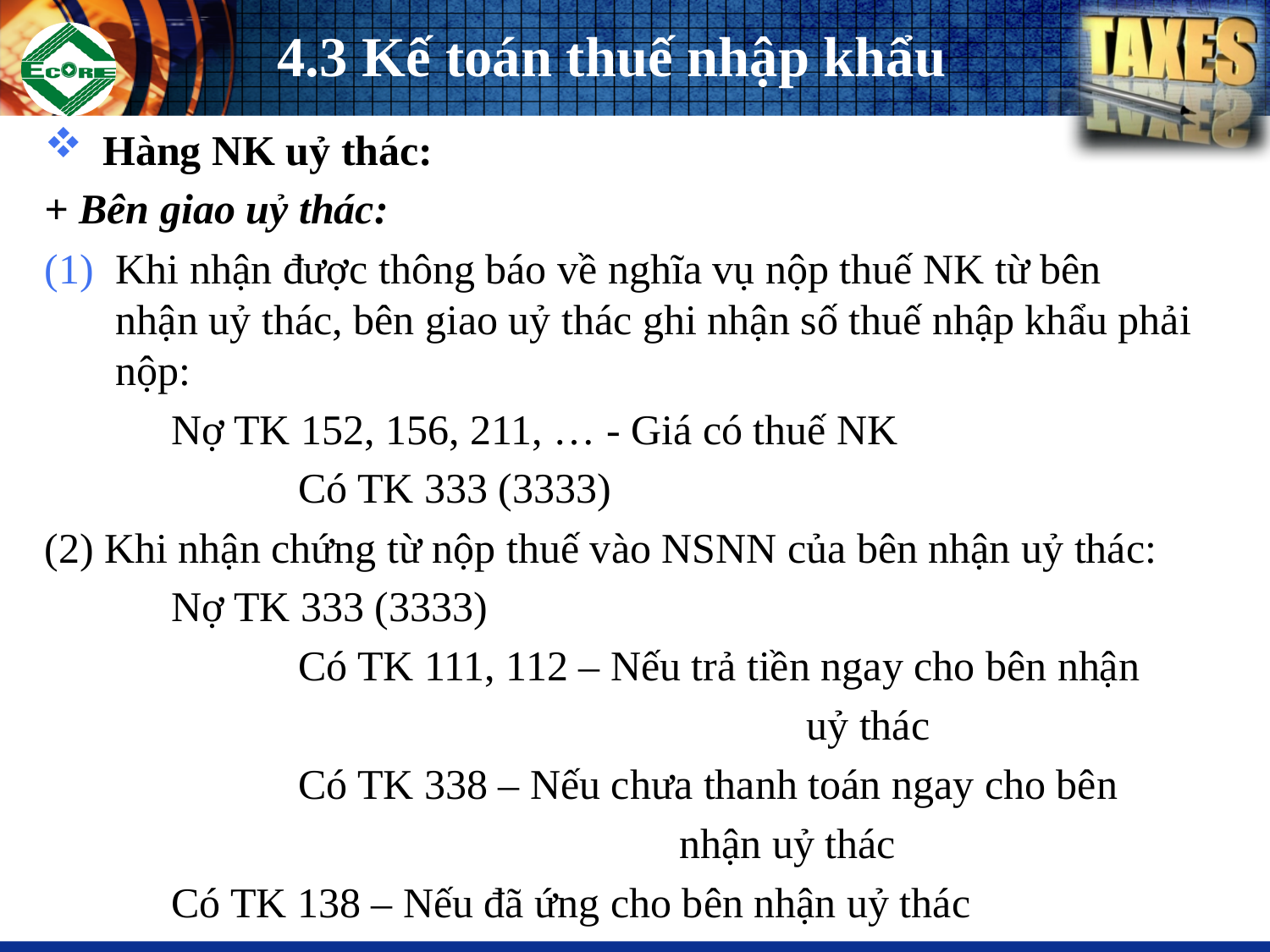

# 4.3 Kế toán thuế nhập khẩu
 Hàng NK uỷ thác:
+ Bên giao uỷ thác:
Khi nhận được thông báo về nghĩa vụ nộp thuế NK từ bên nhận uỷ thác, bên giao uỷ thác ghi nhận số thuế nhập khẩu phải nộp:
	Nợ TK 152, 156, 211, … - Giá có thuế NK
		Có TK 333 (3333)
(2) Khi nhận chứng từ nộp thuế vào NSNN của bên nhận uỷ thác:
	Nợ TK 333 (3333)
		Có TK 111, 112 – Nếu trả tiền ngay cho bên nhận
						uỷ thác
		Có TK 338 – Nếu chưa thanh toán ngay cho bên
					nhận uỷ thác
	Có TK 138 – Nếu đã ứng cho bên nhận uỷ thác